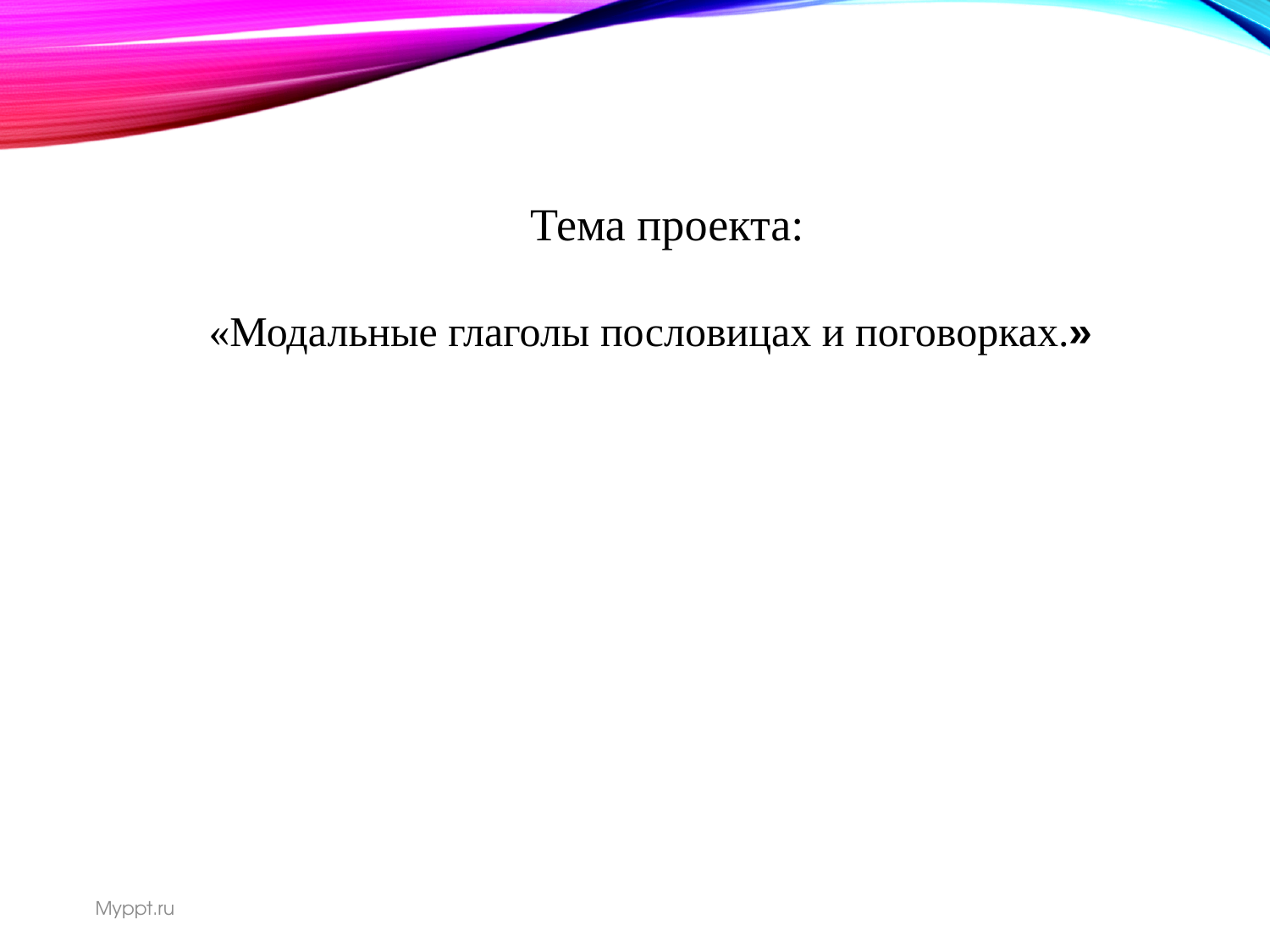

Тема проекта:
                  «Модальные глаголы пословицах и поговорках.»

Myppt.ru